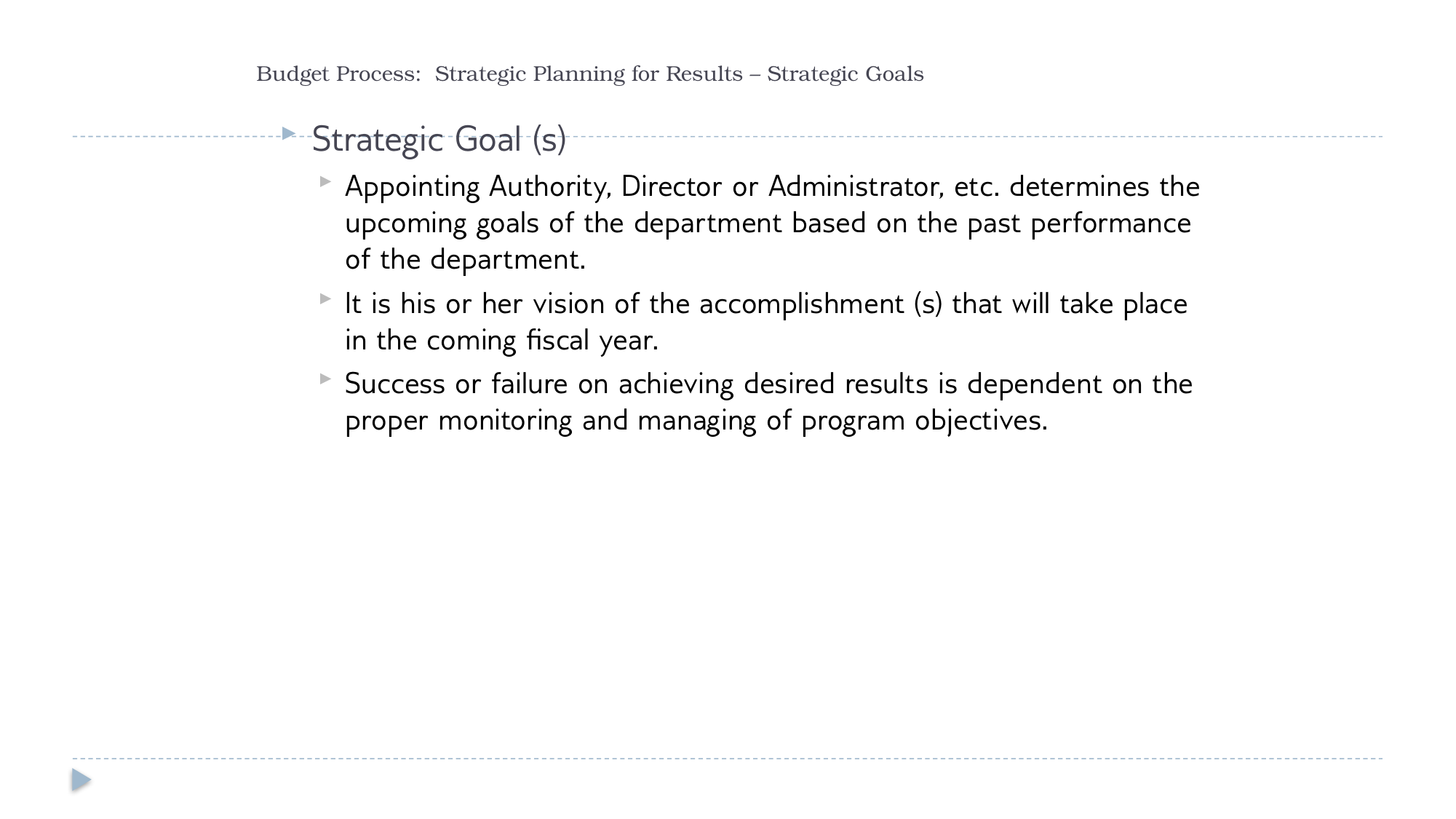

# Budget Process:  Strategic Planning for Results – Strategic Goals
Strategic Goal (s)
Appointing Authority, Director or Administrator, etc. determines the upcoming goals of the department based on the past performance of the department.
It is his or her vision of the accomplishment (s) that will take place in the coming fiscal year.
Success or failure on achieving desired results is dependent on the proper monitoring and managing of program objectives.